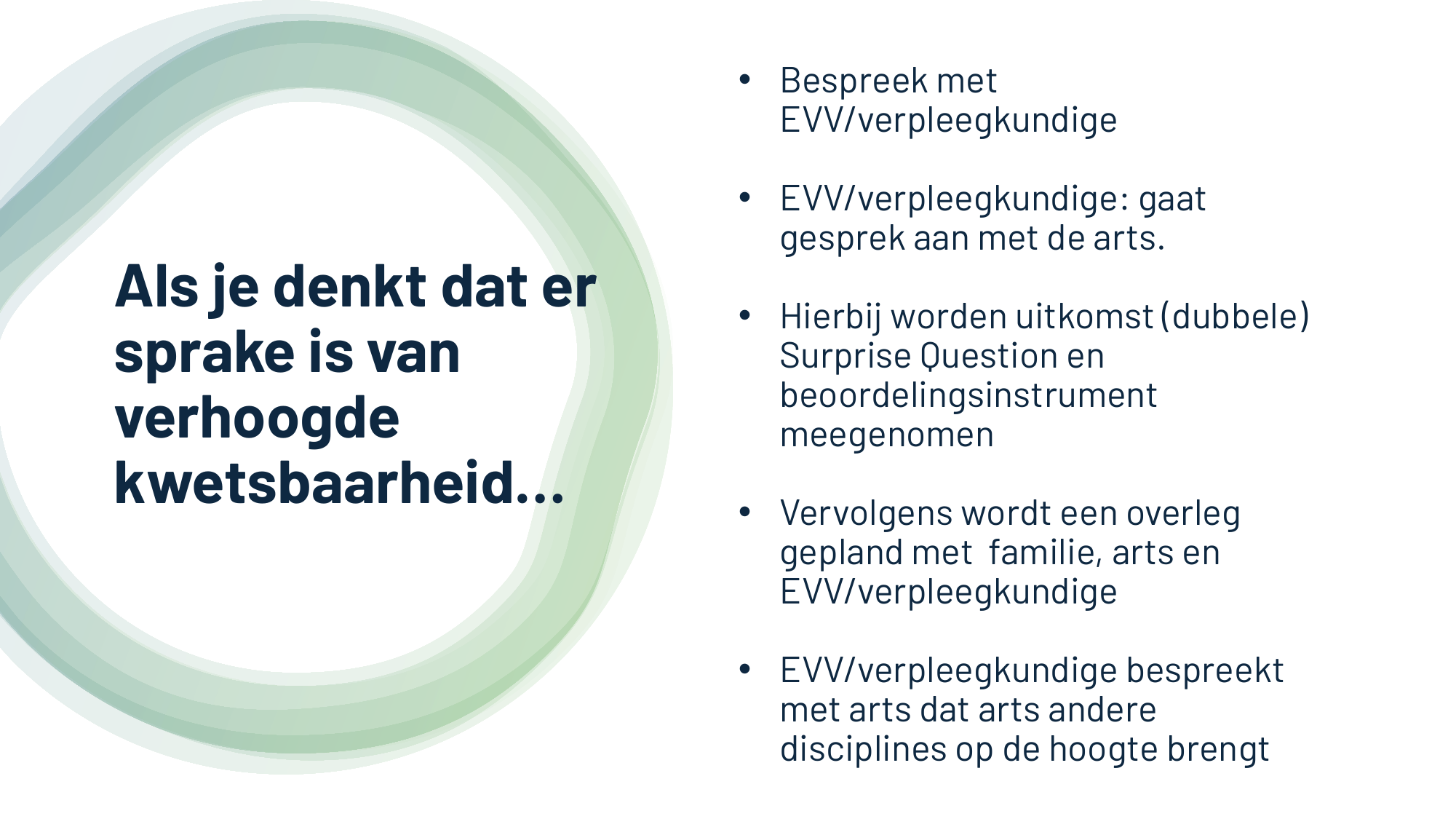

# Als je denkt dat er sprake is van verhoogde kwetsbaarheid…

Bespreek met EVV/verpleegkundige

EVV/verpleegkundige: gaat gesprek aan met de arts.

Hierbij worden uitkomst (dubbele) Surprise Question en beoordelingsinstrument meegenomen

Vervolgens wordt een overleg gepland met  familie, arts en EVV/verpleegkundige

EVV/verpleegkundige bespreekt met arts dat arts andere disciplines op de hoogte brengt